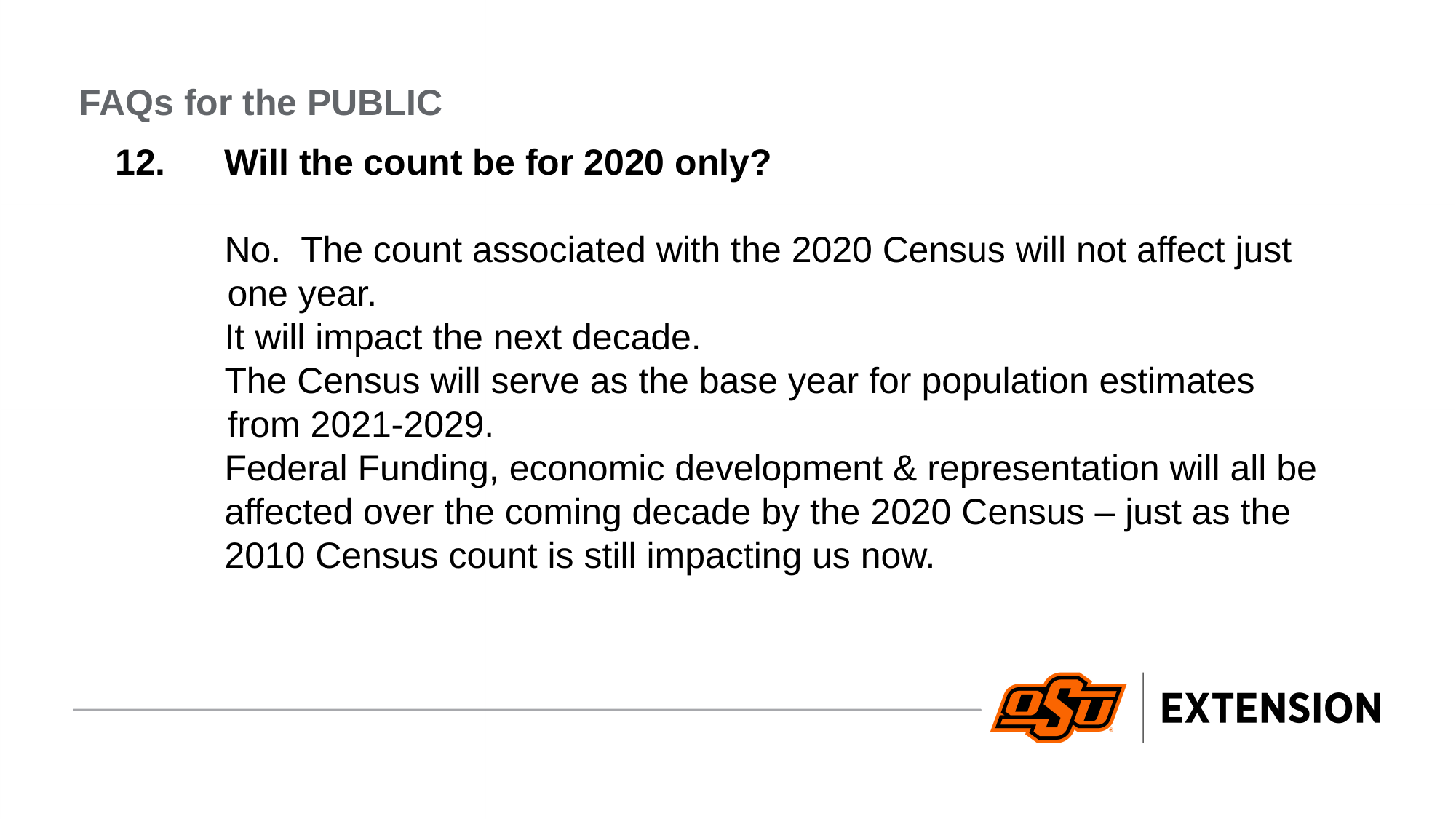

FAQs for the PUBLIC
12.	Will the count be for 2020 only?

	No.  The count associated with the 2020 Census will not affect just
           one year.
	It will impact the next decade.
	The Census will serve as the base year for population estimates
           from 2021-2029.
Federal Funding, economic development & representation will all be affected over the coming decade by the 2020 Census – just as the 2010 Census count is still impacting us now.